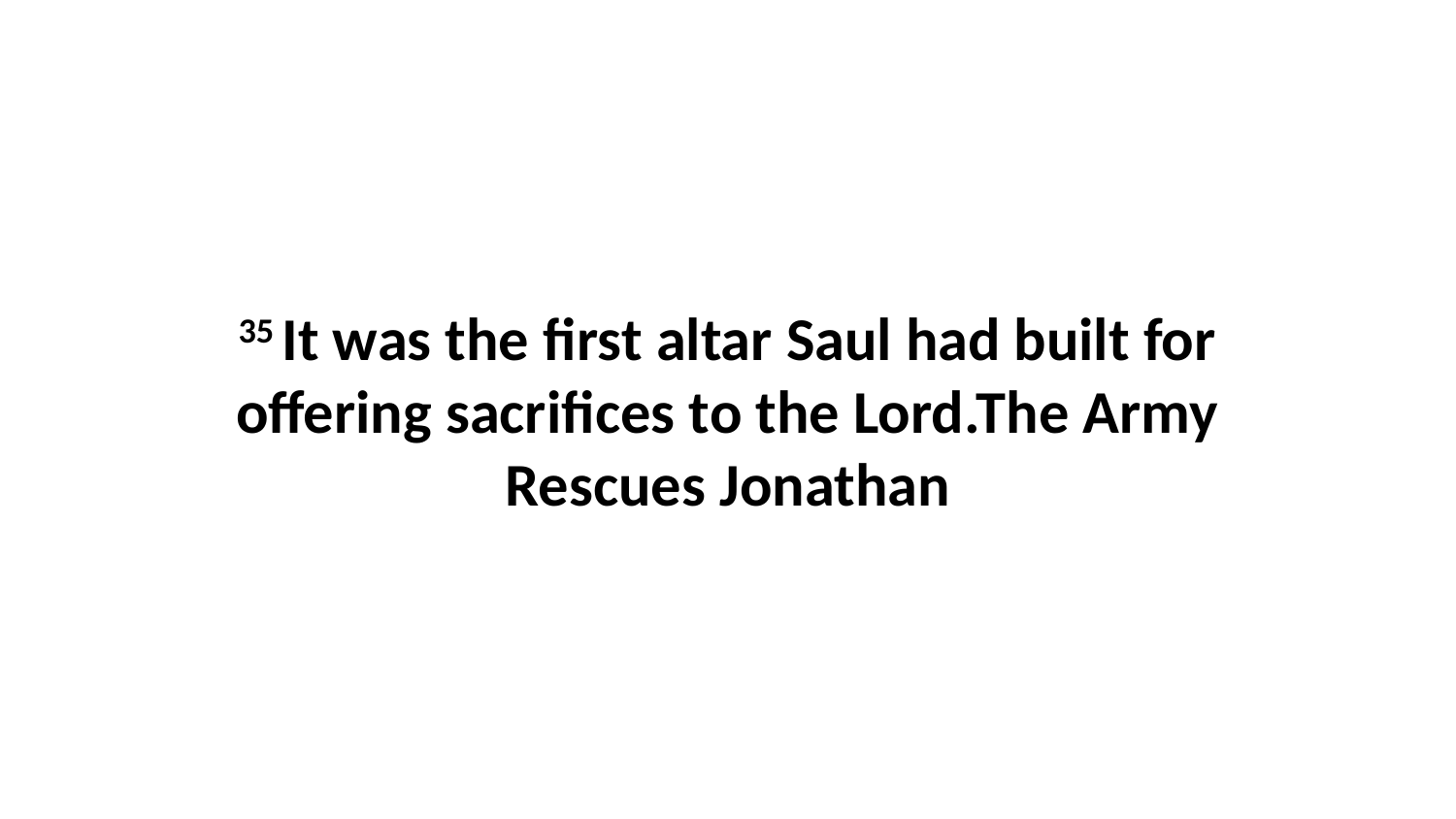

35 It was the first altar Saul had built for offering sacrifices to the Lord.The Army Rescues Jonathan